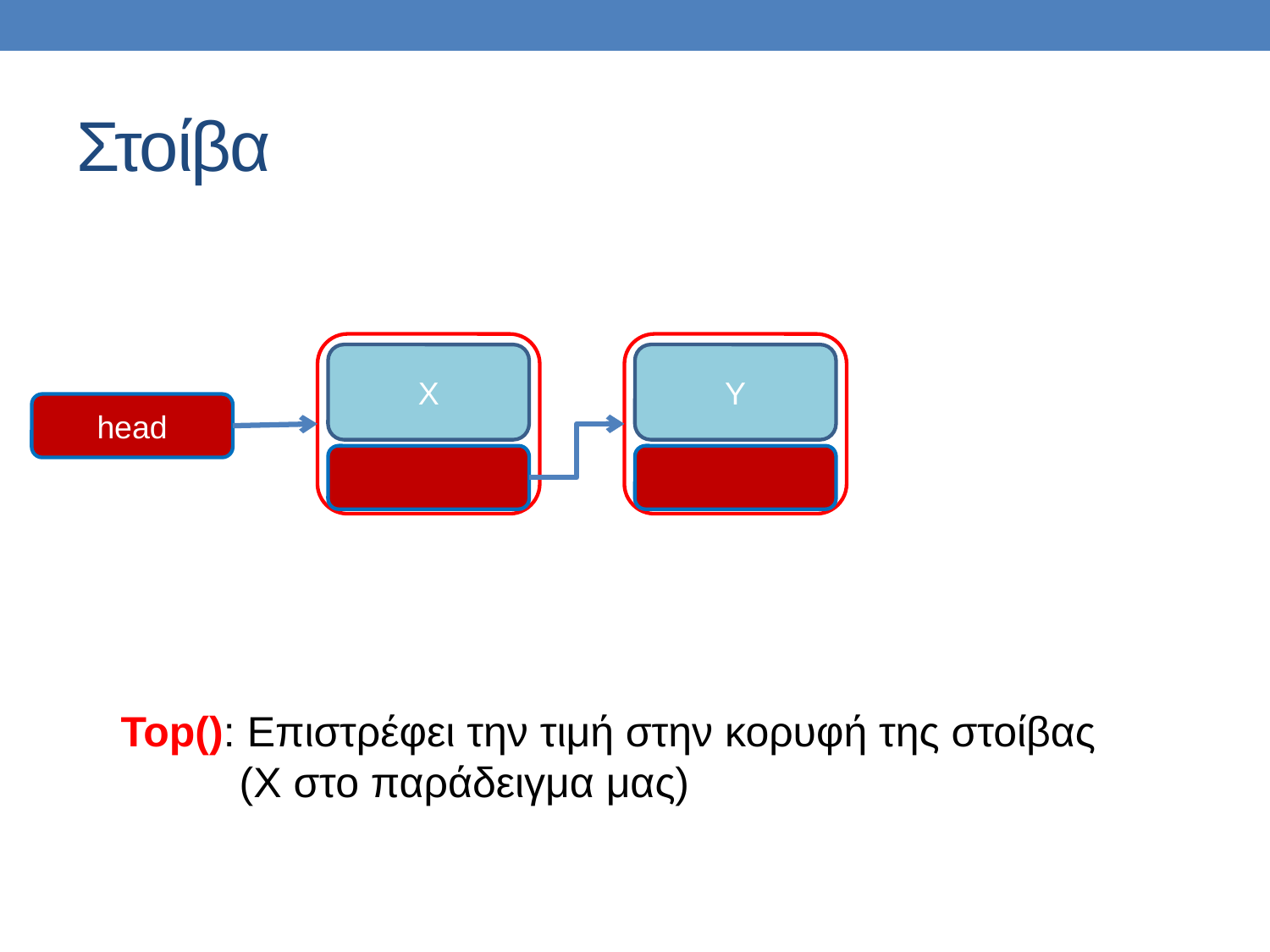

# Στοίβα

X

Y

head
Top(): Επιστρέφει την τιμή στην κορυφή της στοίβας
          (Χ στο παράδειγμα μας)